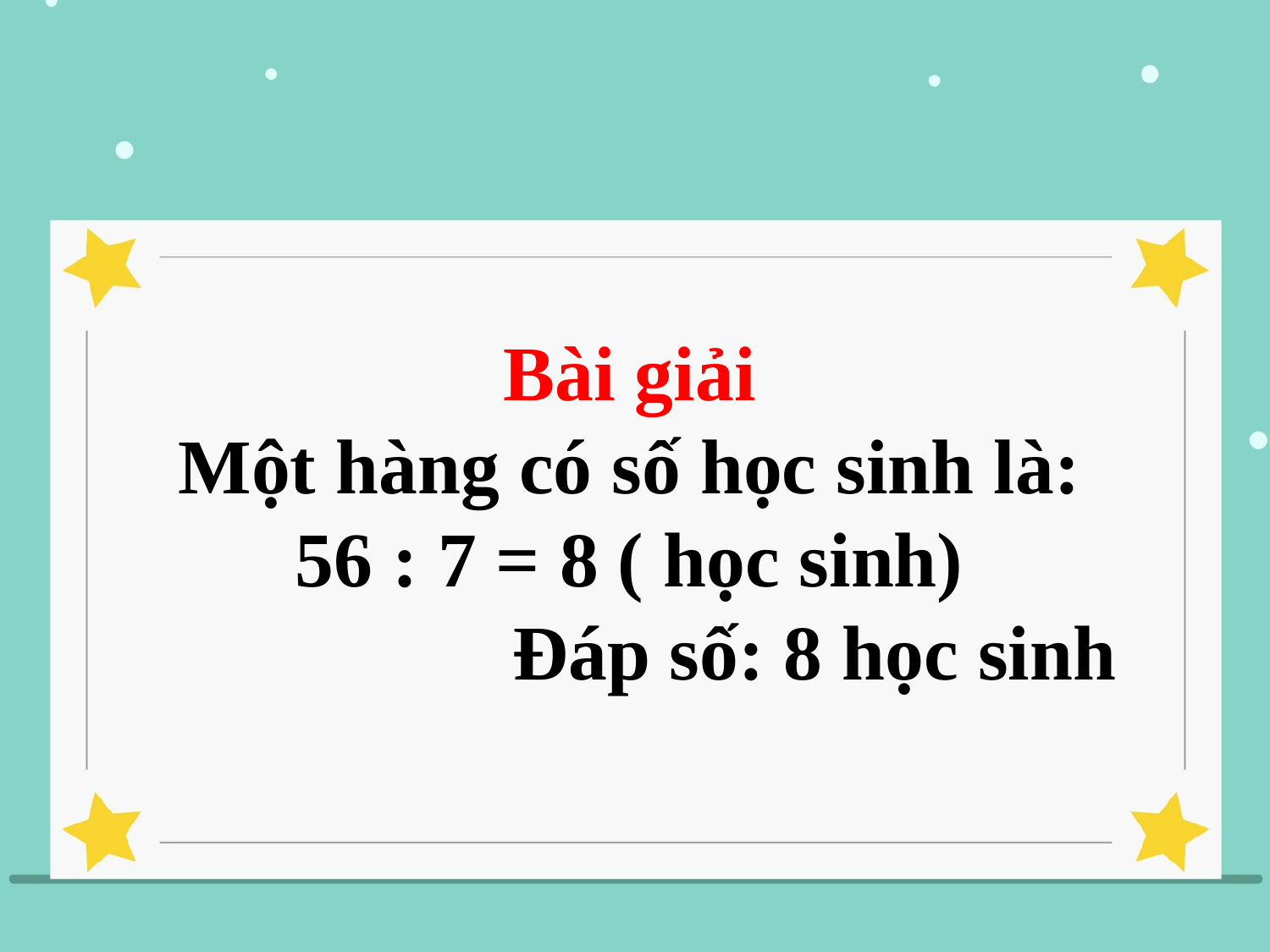

Bài giải
Một hàng có số học sinh là:
56 : 7 = 8 ( học sinh)
                   Đáp số: 8 học sinh